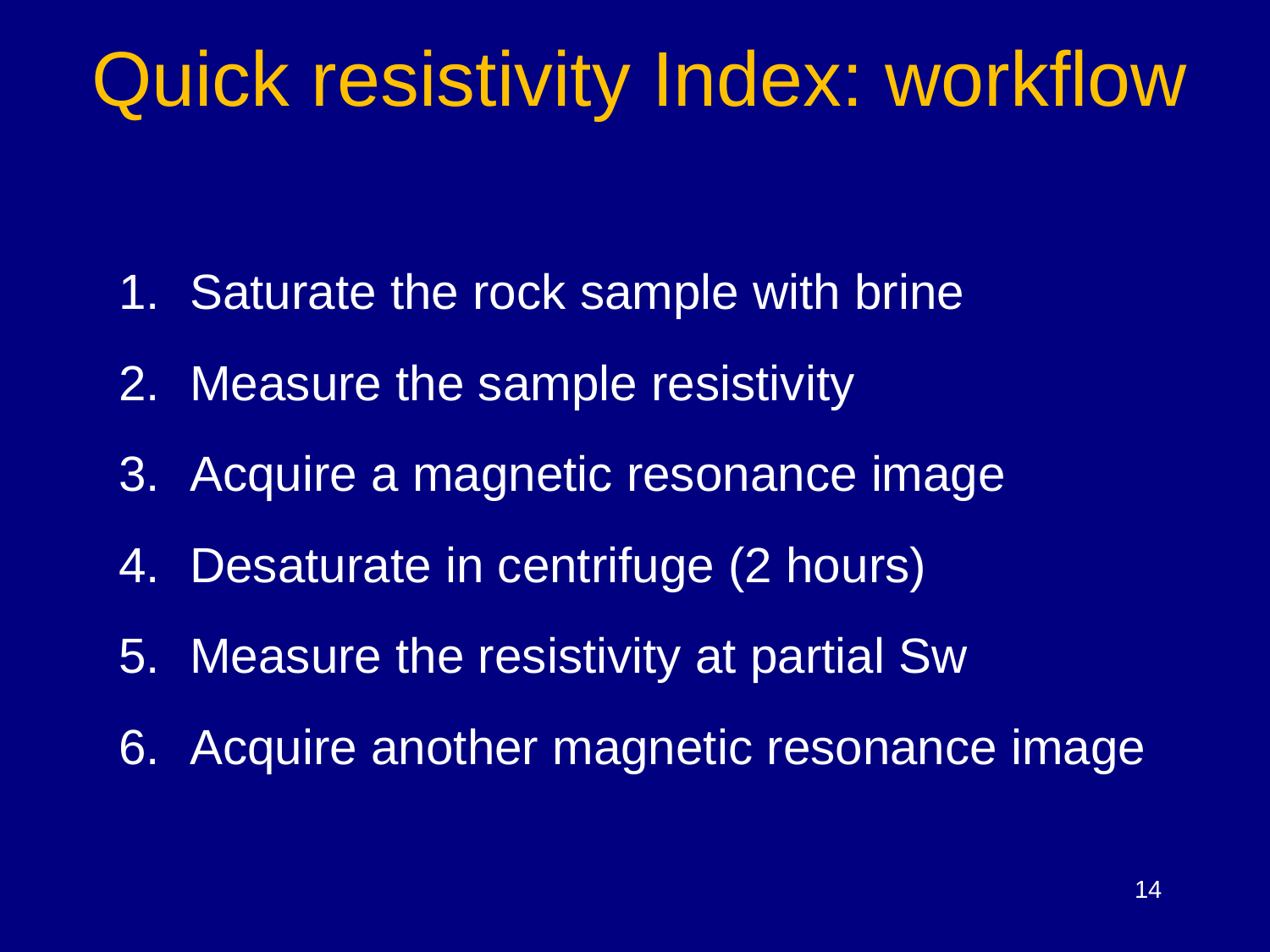

Quick resistivity Index: workflow
Saturate the rock sample with brine
Measure the sample resistivity
Acquire a magnetic resonance image
Desaturate in centrifuge (2 hours)
Measure the resistivity at partial Sw
Acquire another magnetic resonance image

14